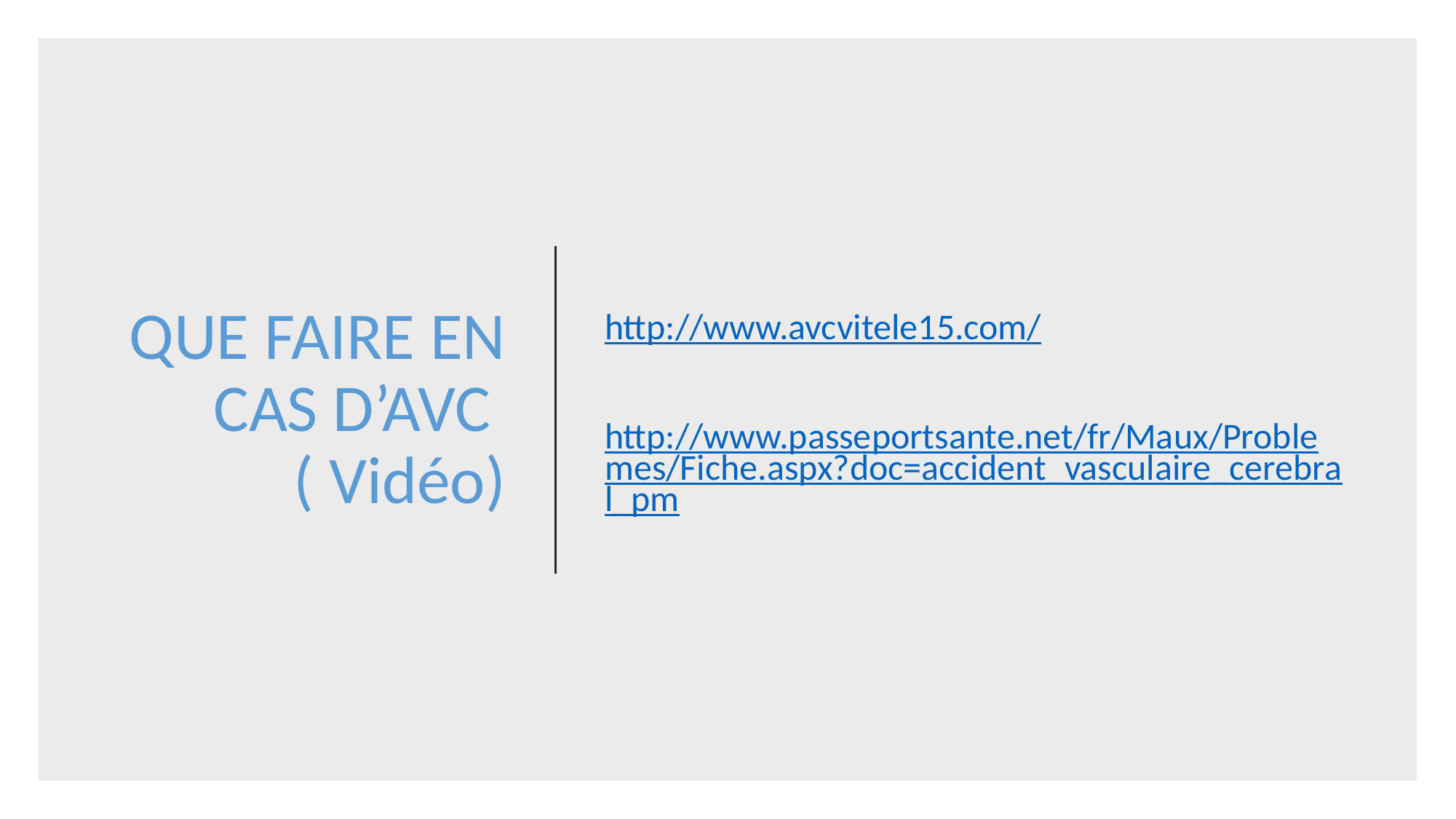

# QUE FAIRE EN CAS D’AVC  ( Vidéo)
http://www.avcvitele15.com/

http://www.passeportsante.net/fr/Maux/Problemes/Fiche.aspx?doc=accident_vasculaire_cerebral_pm